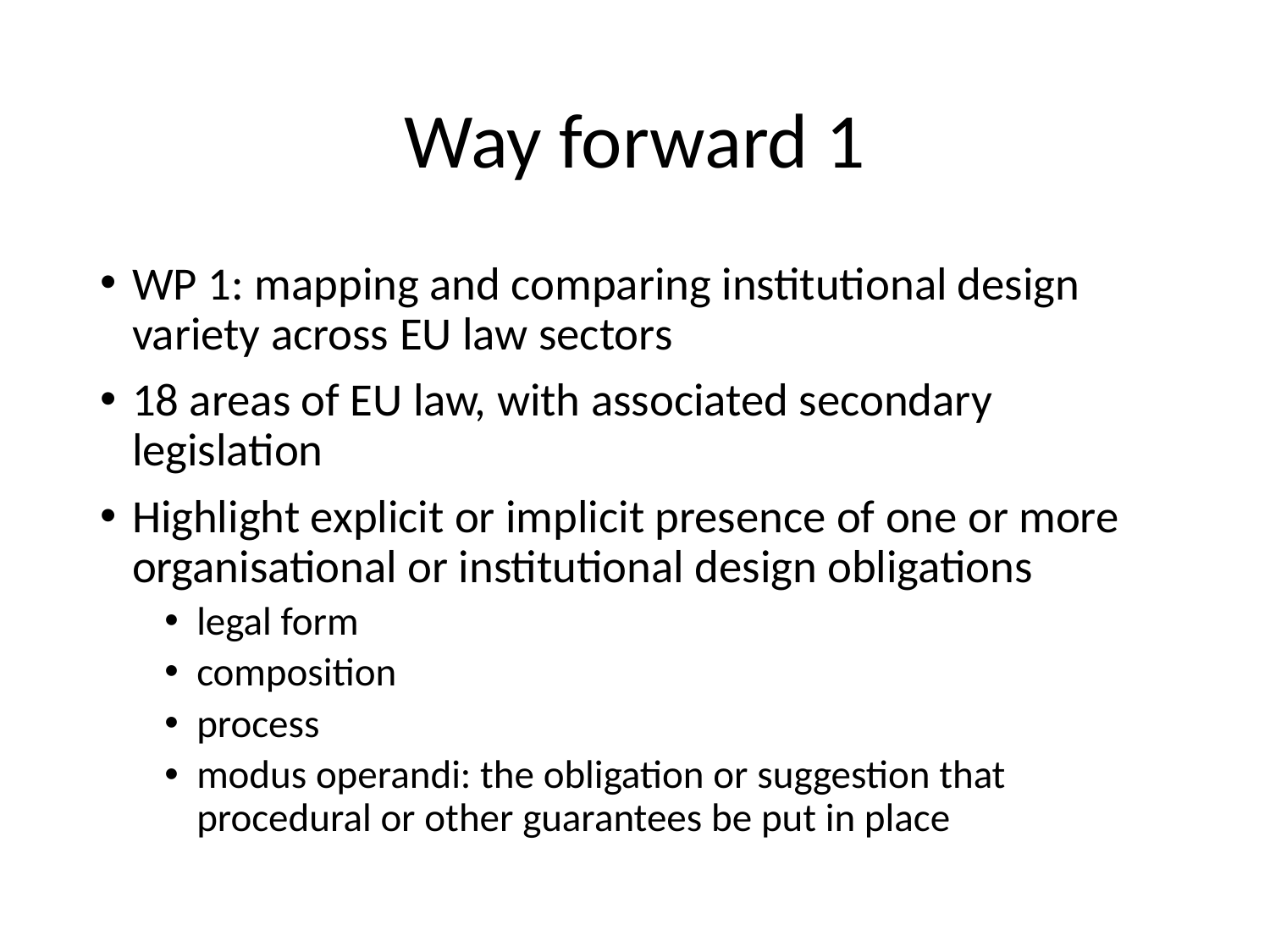

# Way forward 1
WP 1: mapping and comparing institutional design variety across EU law sectors
18 areas of EU law, with associated secondary legislation
Highlight explicit or implicit presence of one or more organisational or institutional design obligations
legal form
composition
process
modus operandi: the obligation or suggestion that procedural or other guarantees be put in place